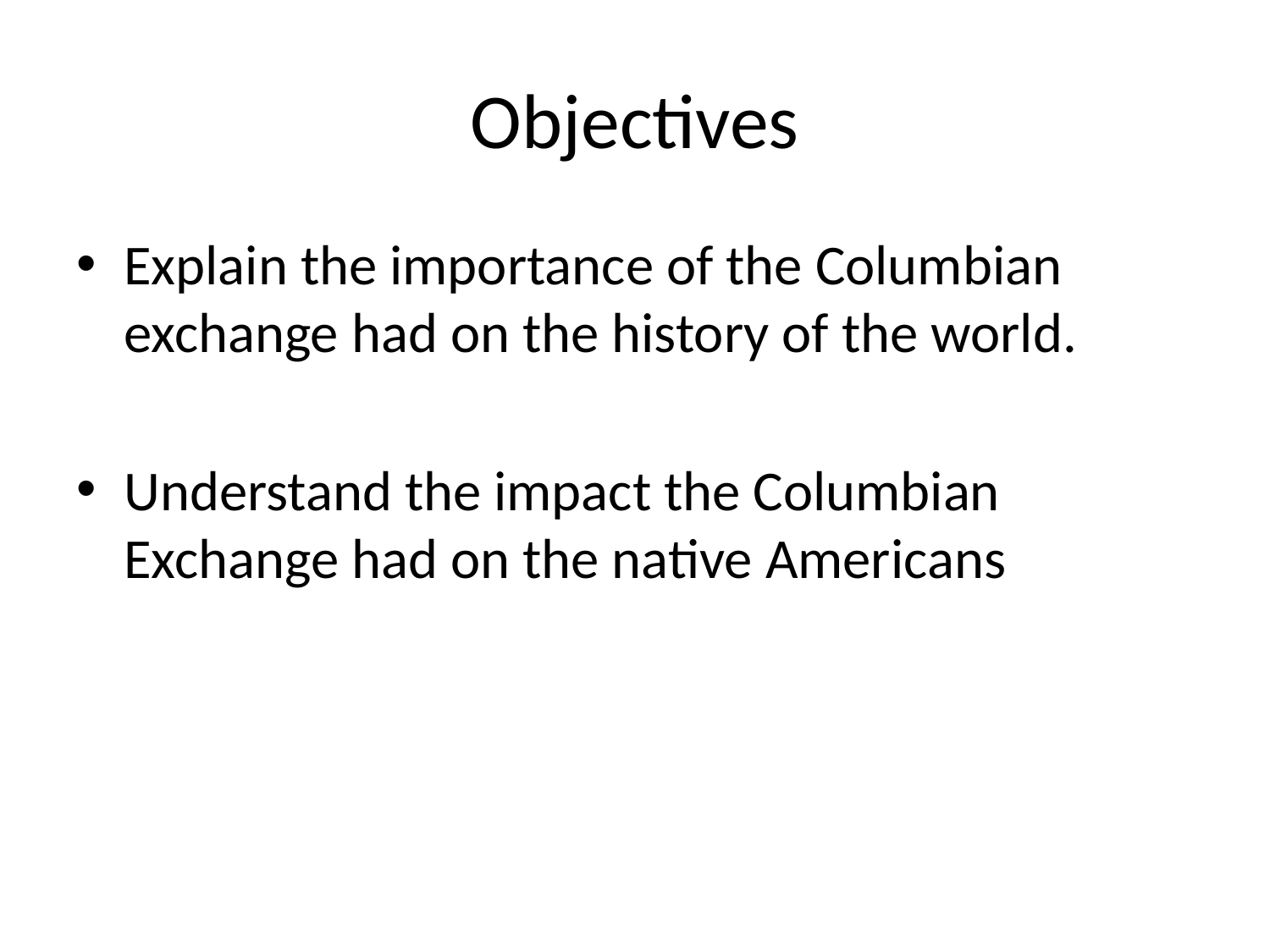

# Objectives
Explain the importance of the Columbian exchange had on the history of the world.

Understand the impact the Columbian Exchange had on the native Americans